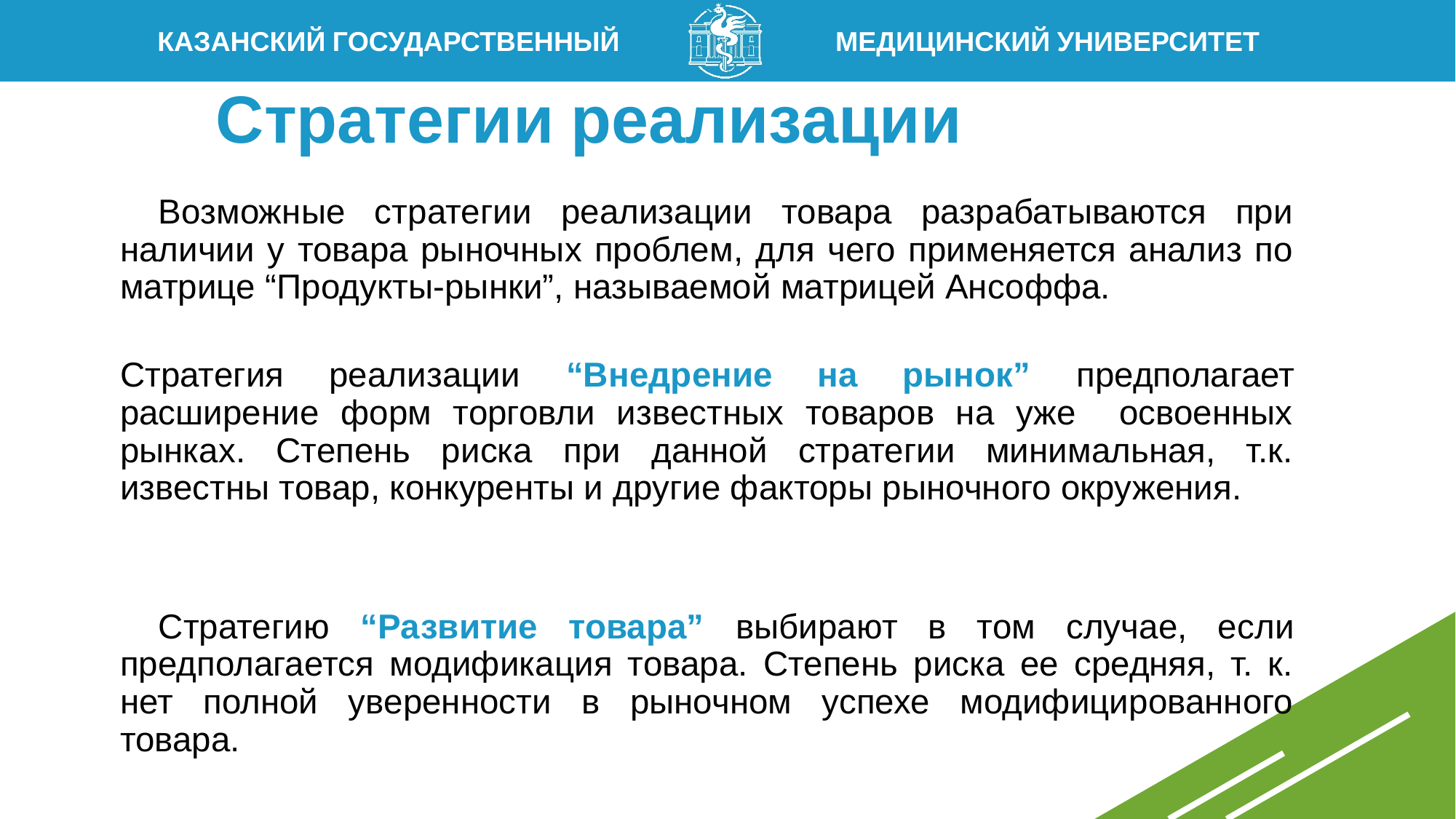

# Стратегии реализации
Возможные стратегии реализации товара разрабатываются при наличии у товара рыночных проблем, для чего применяется анализ по матрице “Продукты-рынки”, называемой матрицей Ансоффа.
Стратегия реализации “Внедрение на рынок” предполагает расширение форм торговли известных товаров на уже  освоенных рынках. Степень риска при данной стратегии минимальная, т.к. известны товар, конкуренты и другие факторы рыночного окружения.

Стратегию “Развитие товара” выбирают в том случае, если предполагается модификация товара. Степень риска ее средняя, т. к. нет полной уверенности в рыночном успехе модифицированного товара.